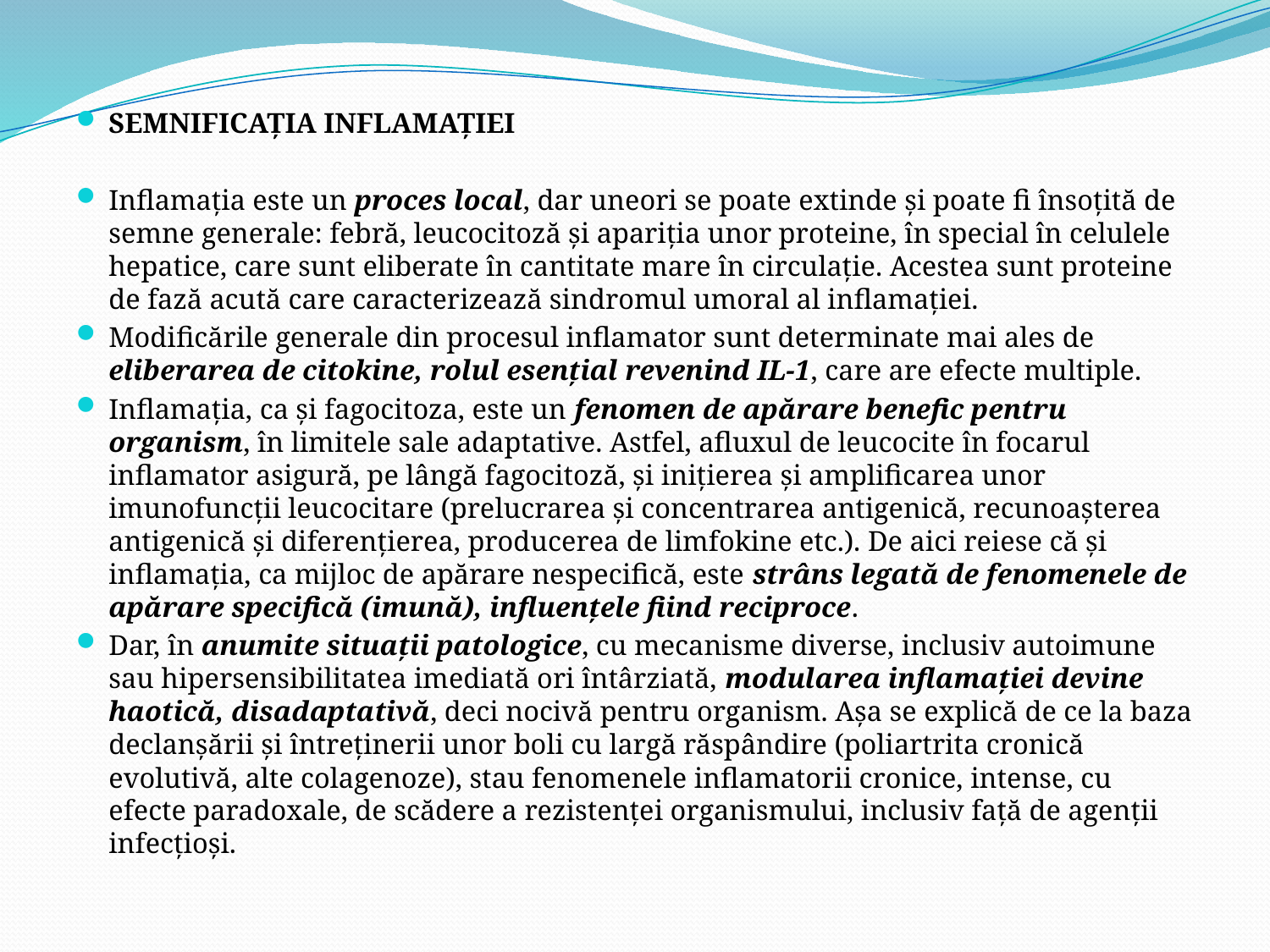

SEMNIFICAŢIA INFLAMAŢIEI

Inflamaţia este un proces local, dar uneori se poate extinde şi poate fi însoţită de semne generale: febră, leucocitoză şi apariţia unor proteine, în special în celulele hepatice, care sunt eliberate în cantitate mare în circulaţie. Acestea sunt proteine de fază acută care caracterizează sindromul umoral al inflamaţiei.
Modificările generale din procesul inflamator sunt determinate mai ales de eliberarea de citokine, rolul esenţial revenind IL-1, care are efecte multiple.
Inflamaţia, ca şi fagocitoza, este un fenomen de apărare benefic pentru organism, în limitele sale adaptative. Astfel, afluxul de leucocite în focarul inflamator asigură, pe lângă fagocitoză, şi iniţierea şi amplificarea unor imunofuncţii leucocitare (prelucrarea şi concentrarea antigenică, recunoaşterea antigenică şi diferenţierea, producerea de limfokine etc.). De aici reiese că şi inflamaţia, ca mijloc de apărare nespecifică, este strâns legată de fenomenele de apărare specifică (imună), influenţele fiind reciproce.
Dar, în anumite situaţii patologice, cu mecanisme diverse, inclusiv autoimune sau hipersensibilitatea imediată ori întârziată, modularea inflamaţiei devine haotică, disadaptativă, deci nocivă pentru organism. Aşa se explică de ce la baza declanşării şi întreţinerii unor boli cu largă răspândire (poliartrita cronică evolutivă, alte colagenoze), stau fenomenele inflamatorii cronice, intense, cu efecte paradoxale, de scădere a rezistenţei organismului, inclusiv faţă de agenţii infecţioşi.